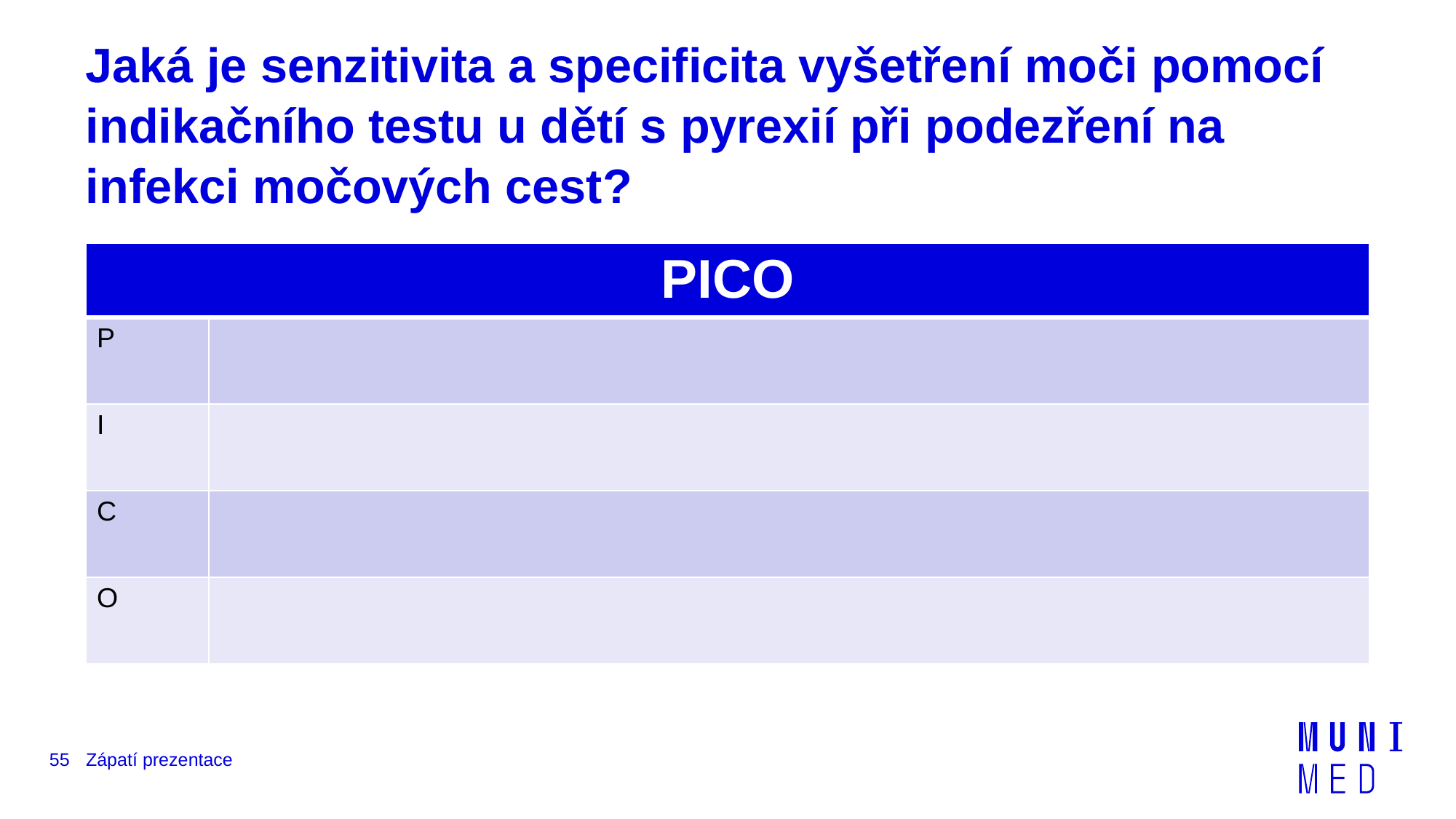

# Jaká je senzitivita a specificita vyšetření moči pomocí indikačního testu u dětí s pyrexií při podezření na infekci močových cest?
| PICO |  |
| --- | --- |
| P |  |
| I |  |
| C |  |
| O |  |
55
Zápatí prezentace